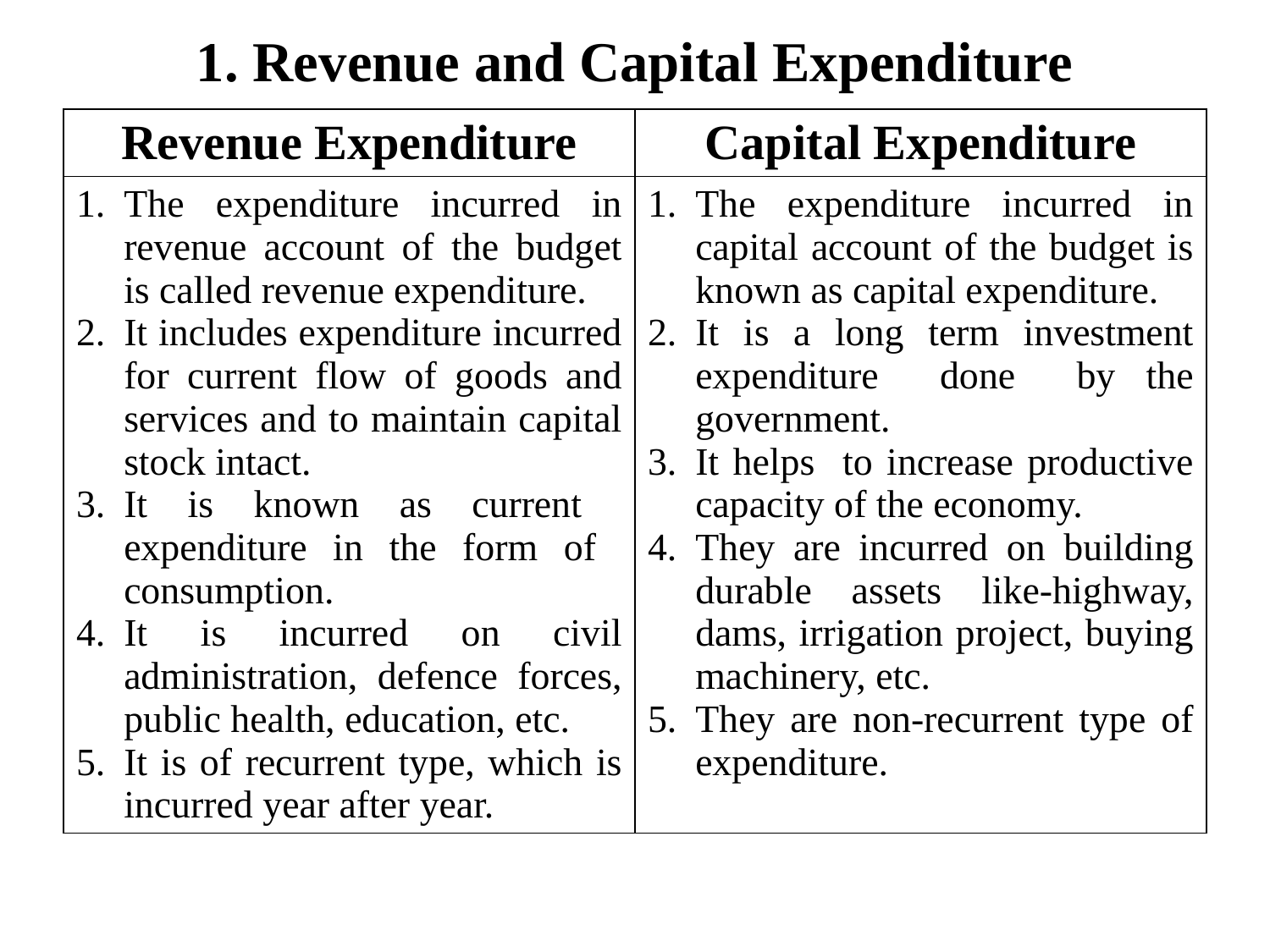

# 1. Revenue and Capital Expenditure
| Revenue Expenditure | Capital Expenditure |
| --- | --- |
| The expenditure incurred in revenue account of the budget is called revenue expenditure. It includes expenditure incurred for current flow of goods and services and to maintain capital stock intact. It is known as current expenditure in the form of consumption. It is incurred on civil administration, defence forces, public health, education, etc. It is of recurrent type, which is incurred year after year. | The expenditure incurred in capital account of the budget is known as capital expenditure. It is a long term investment expenditure done by the government. It helps to increase productive capacity of the economy. They are incurred on building durable assets like-highway, dams, irrigation project, buying machinery, etc. They are non-recurrent type of expenditure. |